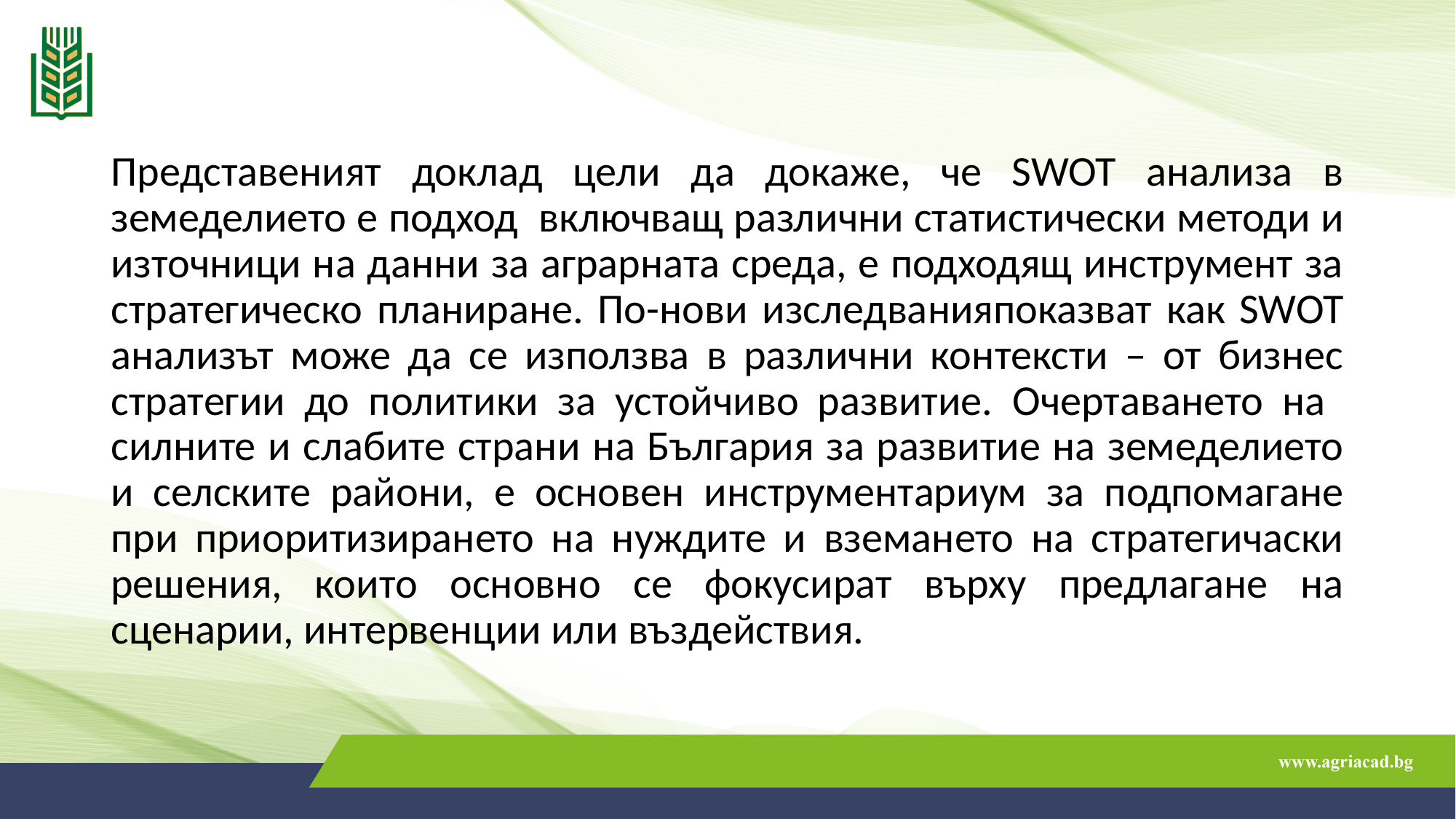

#
Представеният доклад цели да докаже, че SWOT анализа в земеделието e подход  включващ различни статистически методи и източници на данни за аграрната среда, е подходящ инструмент за стратегическо планиране. По-нови изследванияпоказват как SWOT анализът може да се използва в различни контексти – от бизнес стратегии до политики за устойчиво развитие. Очертаването на  силните и слабите страни на България за развитие на земеделието и селските райони, е основен инструментариум за подпомагане при приоритизирането на нуждите и вземането на стратегичаски решения, които основно се фокусират върху предлагане на сценарии, интервенции или въздействия.